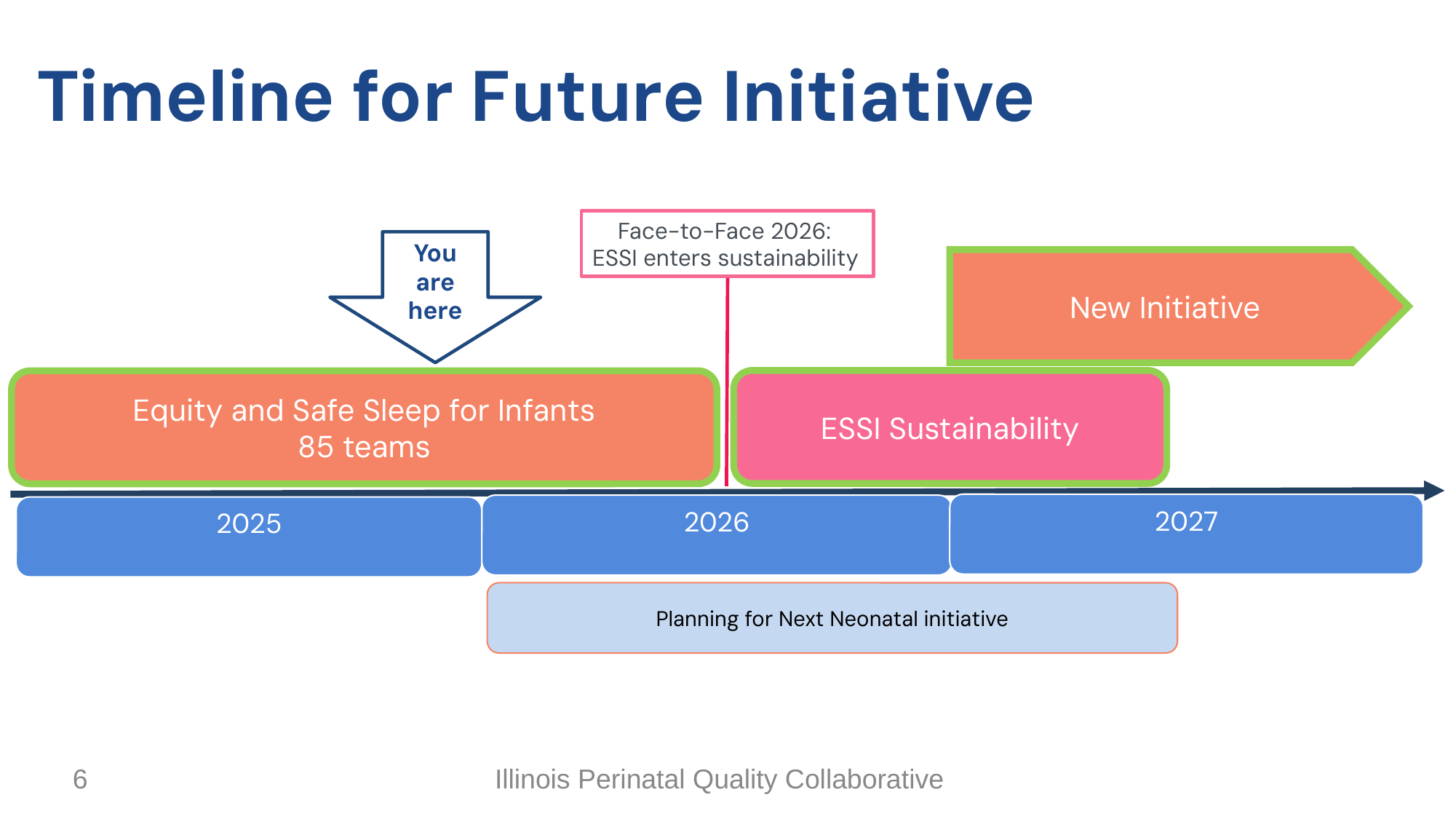

# Timeline for Future Initiative
Face-to-Face 2026:
ESSI enters sustainability
You are here
New Initiative
ESSI Sustainability
Equity and Safe Sleep for Infants
85 teams

2027
2026
2025
Planning for Next Neonatal initiative
6
Illinois Perinatal Quality Collaborative